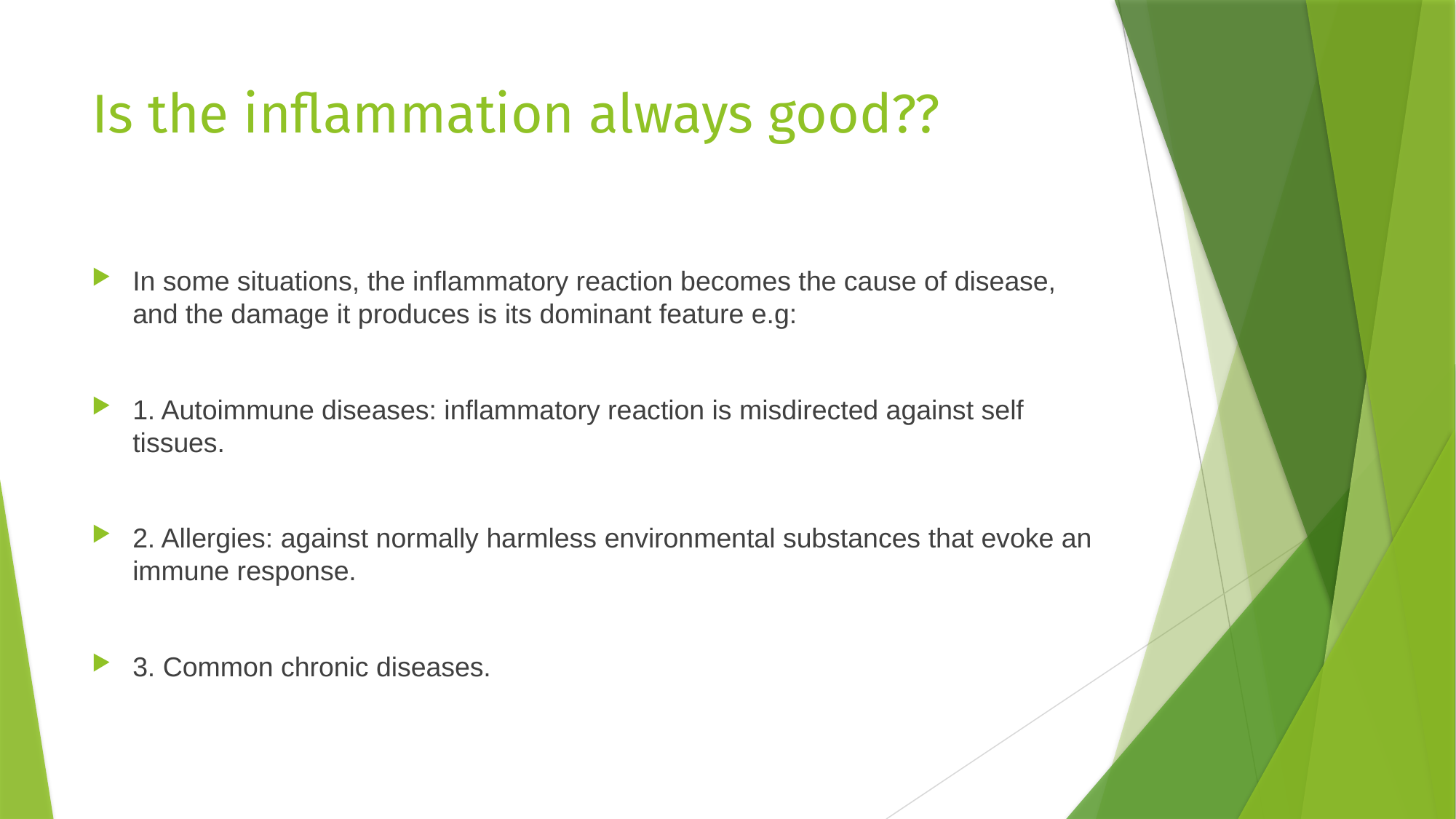

# Is the inflammation always good??
In some situations, the inflammatory reaction becomes the cause of disease, and the damage it produces is its dominant feature e.g:

1. Autoimmune diseases: inflammatory reaction is misdirected against self tissues.

2. Allergies: against normally harmless environmental substances that evoke an immune response.

3. Common chronic diseases.